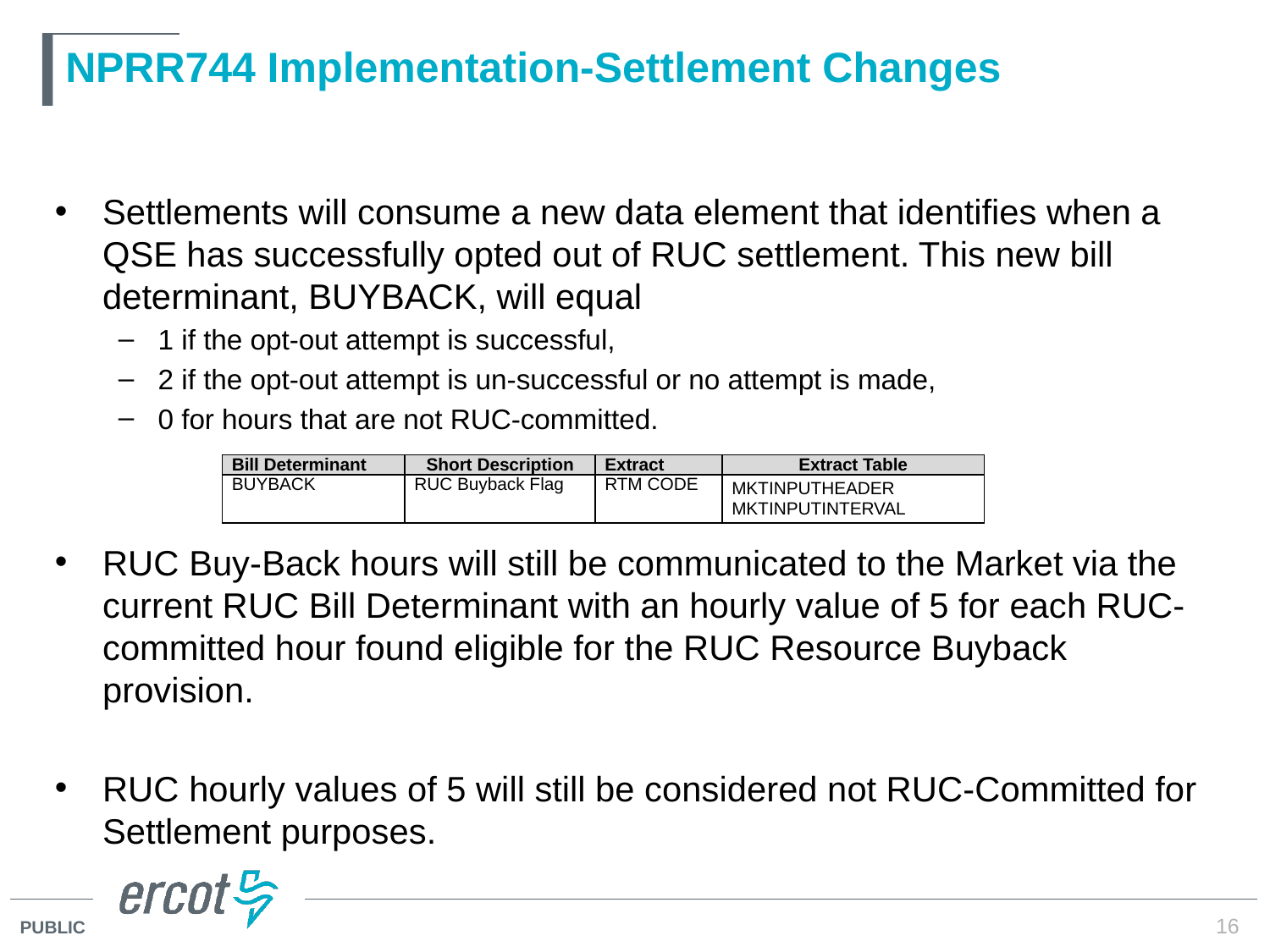

# NPRR744 Implementation-Settlement Changes
Settlements will consume a new data element that identifies when a QSE has successfully opted out of RUC settlement. This new bill determinant, BUYBACK, will equal
1 if the opt-out attempt is successful,
2 if the opt-out attempt is un-successful or no attempt is made,
0 for hours that are not RUC-committed.

RUC Buy-Back hours will still be communicated to the Market via the current RUC Bill Determinant with an hourly value of 5 for each RUC-committed hour found eligible for the RUC Resource Buyback provision.

RUC hourly values of 5 will still be considered not RUC-Committed for Settlement purposes.

| Bill Determinant | Short Description | Extract | Extract Table |
| --- | --- | --- | --- |
| BUYBACK | RUC Buyback Flag | RTM CODE | MKTINPUTHEADER MKTINPUTINTERVAL |
16